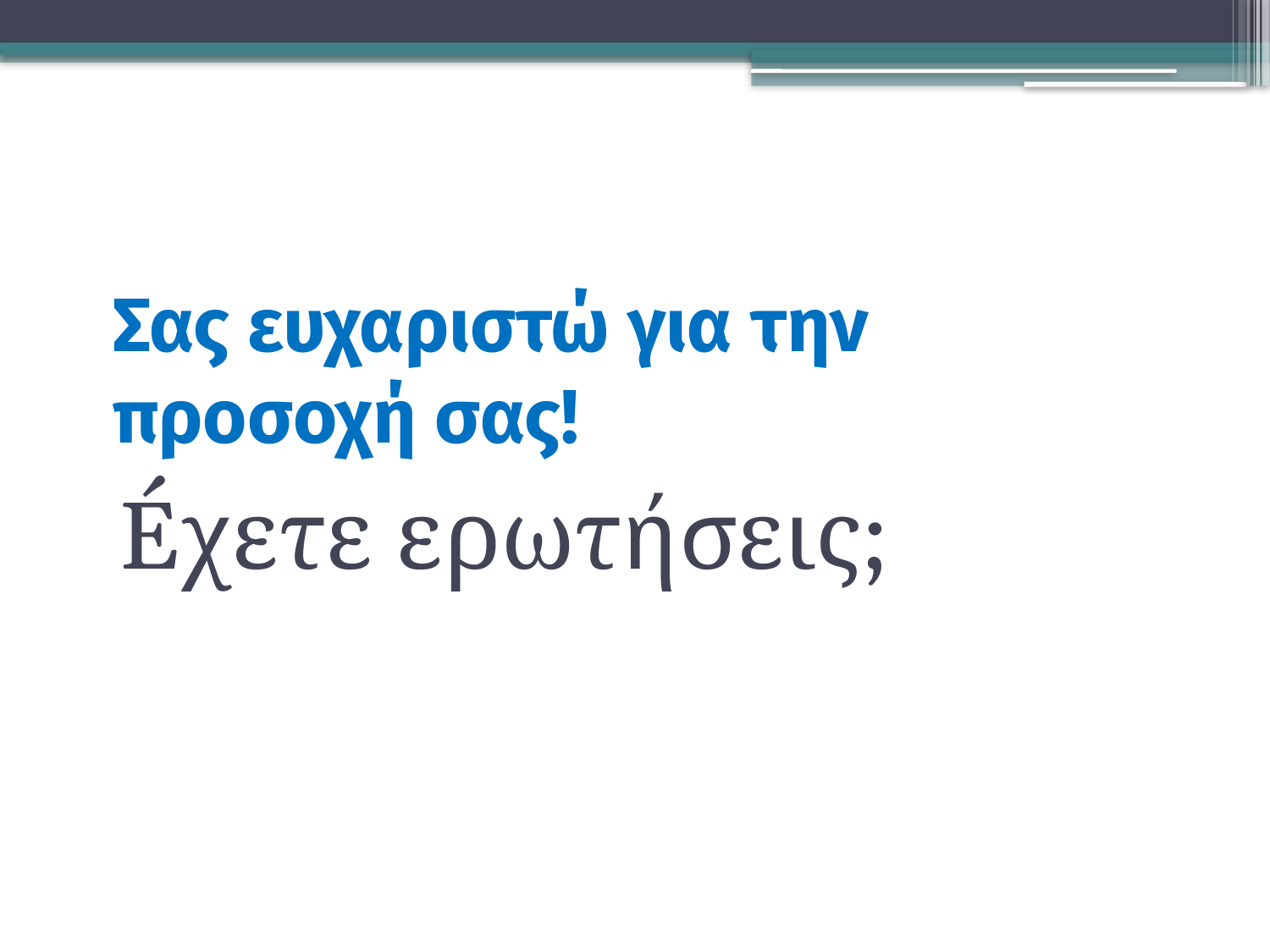

# Σας ευχαριστώ για την προσοχή σας!
Έχετε ερωτήσεις;